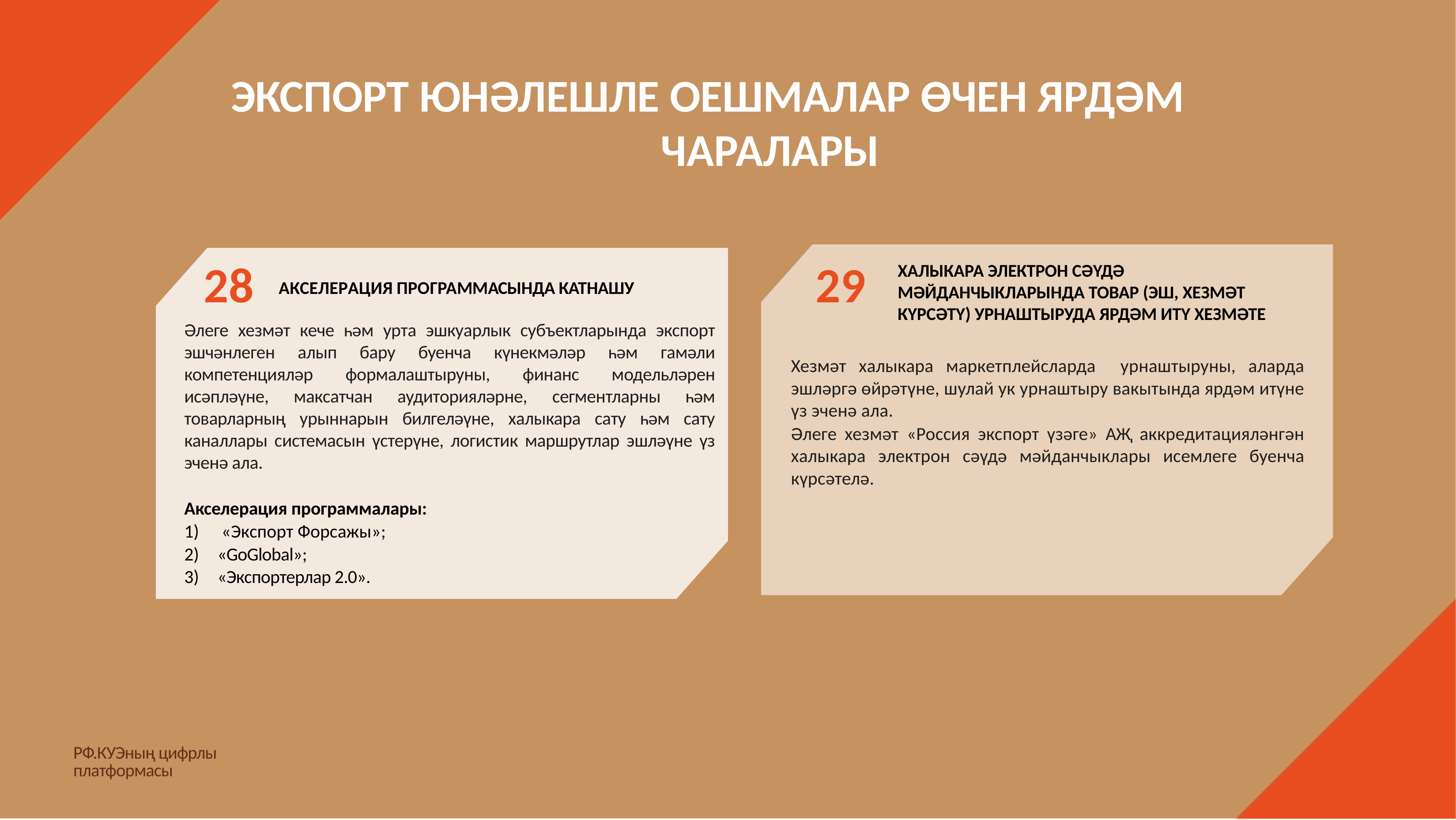

# ЭКСПОРТ ЮНӘЛЕШЛЕ ОЕШМАЛАР ӨЧЕН ЯРДӘМ ЧАРАЛАРЫ

28
29
ХАЛЫКАРА ЭЛЕКТРОН СӘҮДӘ МӘЙДАНЧЫКЛАРЫНДА ТОВАР (ЭШ, ХЕЗМӘТ КҮРСӘТҮ) УРНАШТЫРУДА ЯРДӘМ ИТҮ ХЕЗМӘТЕ
АКСЕЛЕРАЦИЯ ПРОГРАММАСЫНДА КАТНАШУ
Әлеге хезмәт кече һәм урта эшкуарлык субъектларында экспорт эшчәнлеген алып бару буенча күнекмәләр һәм гамәли компетенцияләр формалаштыруны, финанс модельләрен исәпләүне, максатчан аудиторияләрне, сегментларны һәм товарларның урыннарын билгеләүне, халыкара сату һәм сату каналлары системасын үстерүне, логистик маршрутлар эшләүне үз эченә ала.

Акселерация программалары:
«Экспорт Форсажы»;
«GoGlobal»;
«Экспортерлар 2.0».

Хезмәт халыкара маркетплейсларда  урнаштыруны, аларда эшләргә өйрәтүне, шулай ук урнаштыру вакытында ярдәм итүне үз эченә ала.
Әлеге хезмәт «Россия экспорт үзәге» АҖ аккредитацияләнгән халыкара электрон сәүдә мәйданчыклары исемлеге буенча күрсәтелә.

РФ.КУЭның цифрлы платформасы